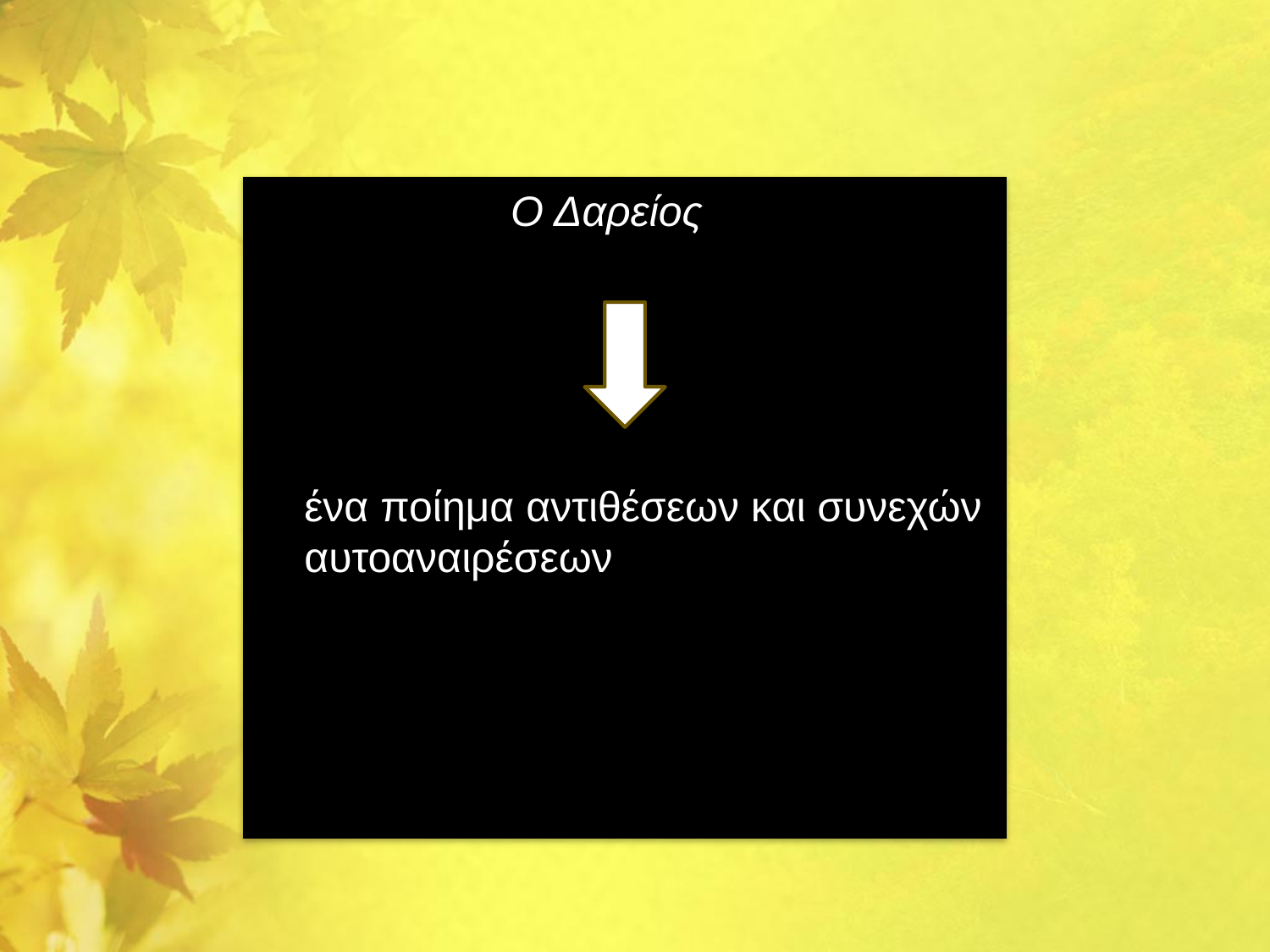

Ο Δαρείος

ένα ποίημα αντιθέσεων και συνεχών αυτοαναιρέσεων